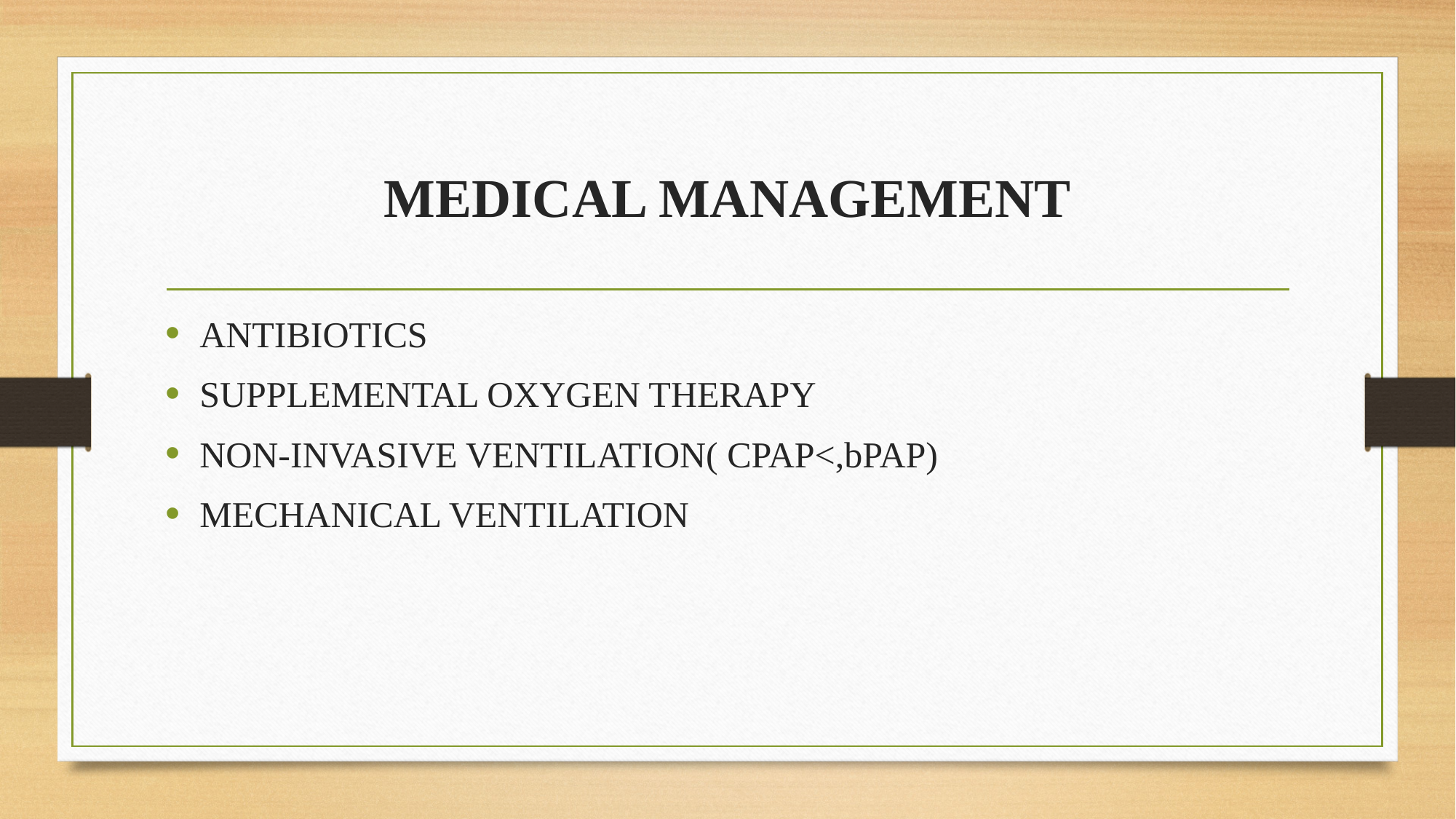

# MEDICAL MANAGEMENT
ANTIBIOTICS
SUPPLEMENTAL OXYGEN THERAPY
NON-INVASIVE VENTILATION( CPAP<,bPAP)
MECHANICAL VENTILATION